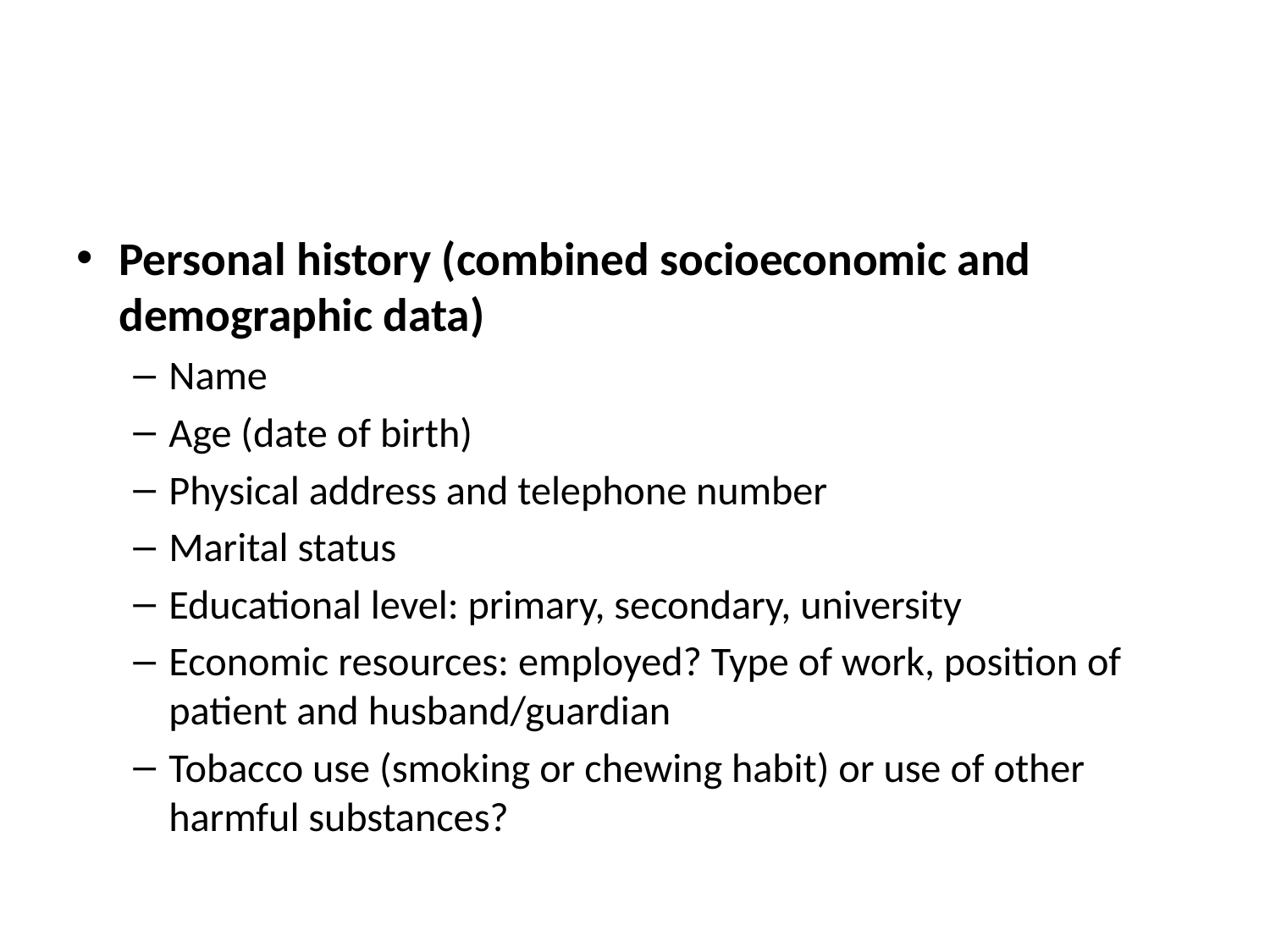

#
Personal history (combined socioeconomic and demographic data)
Name
Age (date of birth)
Physical address and telephone number
Marital status
Educational level: primary, secondary, university
Economic resources: employed? Type of work, position of patient and husband/guardian
Tobacco use (smoking or chewing habit) or use of other harmful substances?